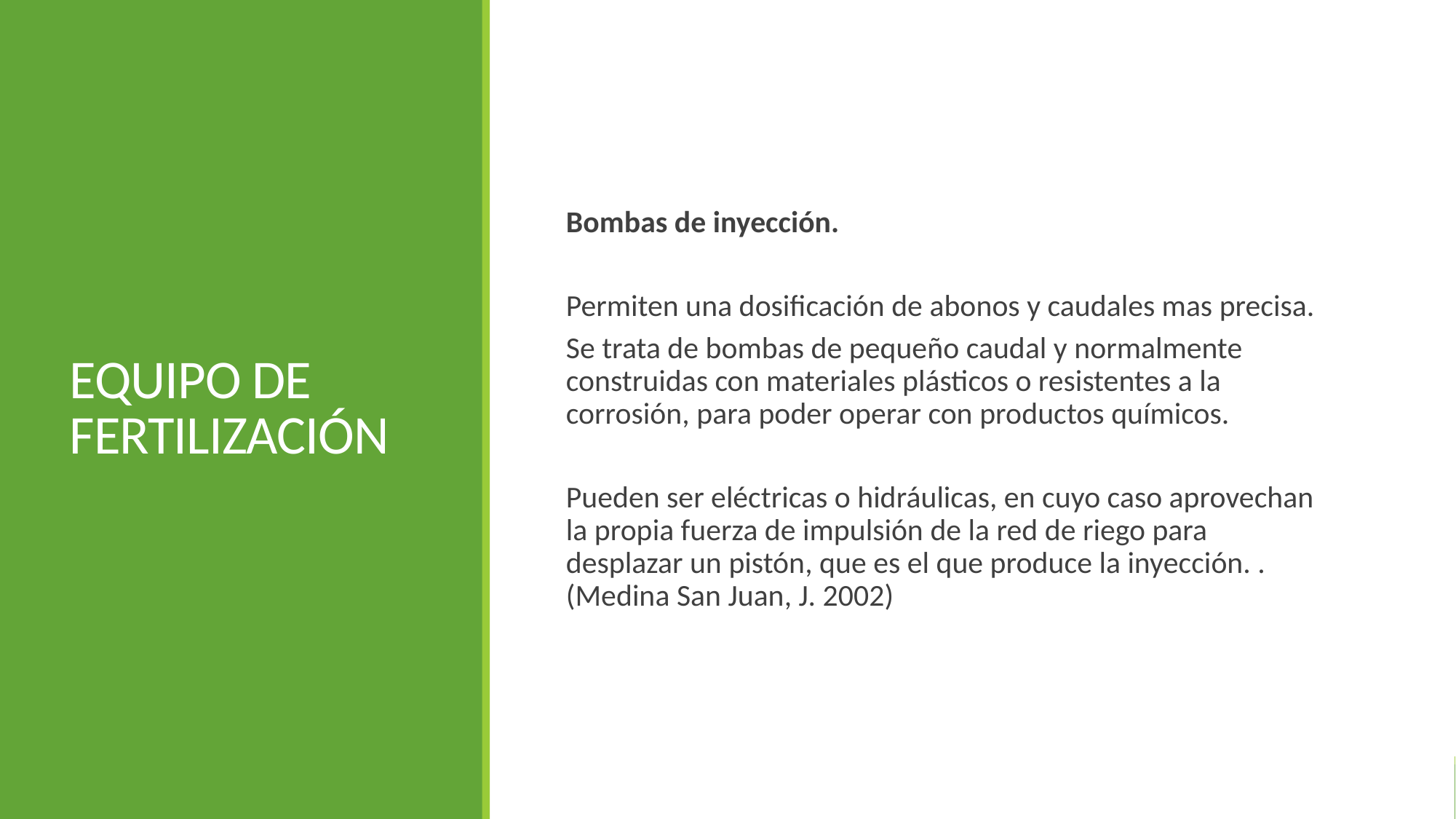

EQUIPO DE FERTILIZACIÓN
Bombas de inyección.

Permiten una dosificación de abonos y caudales mas precisa.
Se trata de bombas de pequeño caudal y normalmente construidas con materiales plásticos o resistentes a la corrosión, para poder operar con productos químicos.

Pueden ser eléctricas o hidráulicas, en cuyo caso aprovechan la propia fuerza de impulsión de la red de riego para desplazar un pistón, que es el que produce la inyección. . (Medina San Juan, J. 2002)